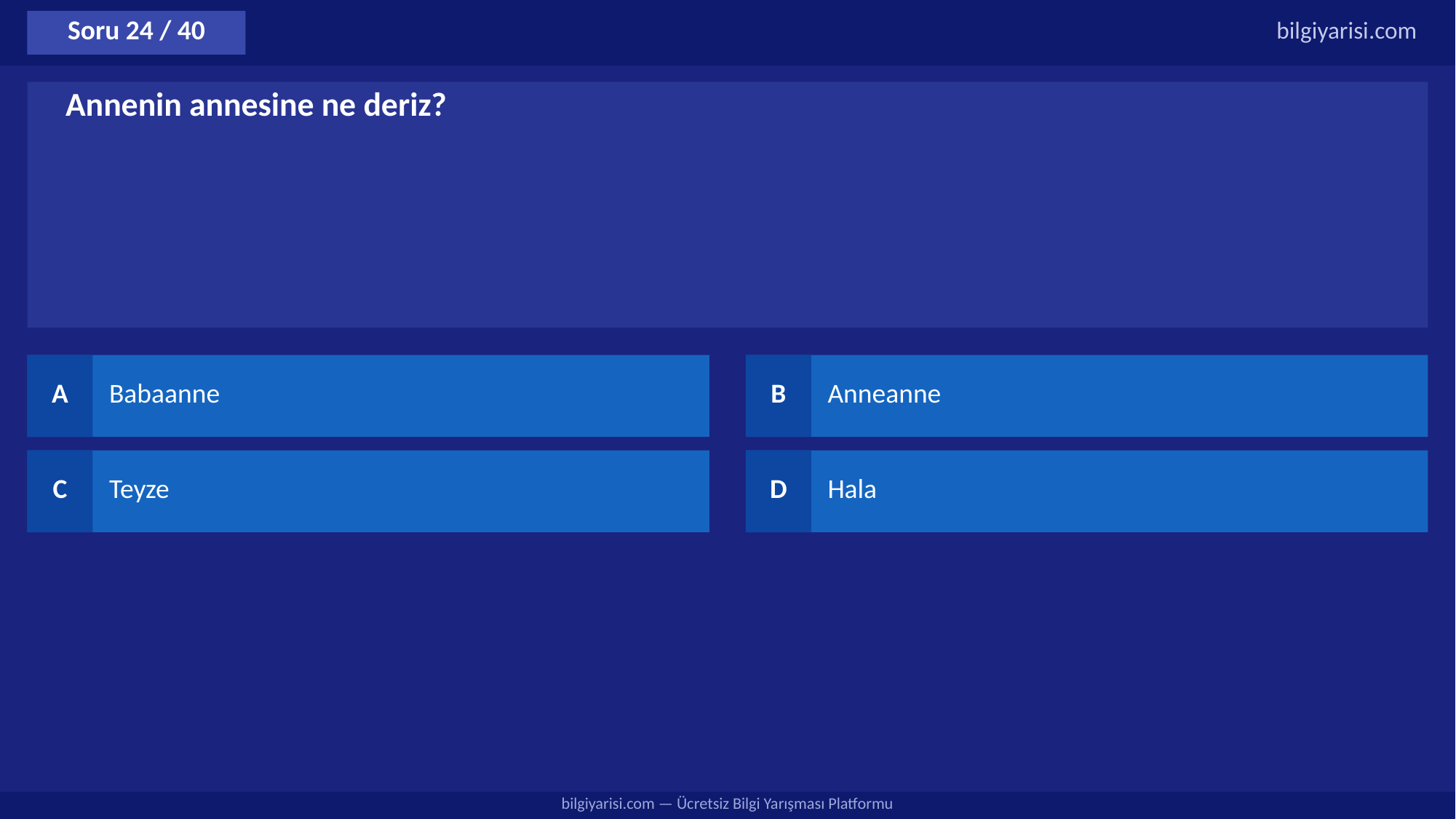

Soru 24 / 40
bilgiyarisi.com

Annenin annesine ne deriz?

A
Babaanne

B
Anneanne

C
Teyze

D
Hala
bilgiyarisi.com — Ücretsiz Bilgi Yarışması Platformu